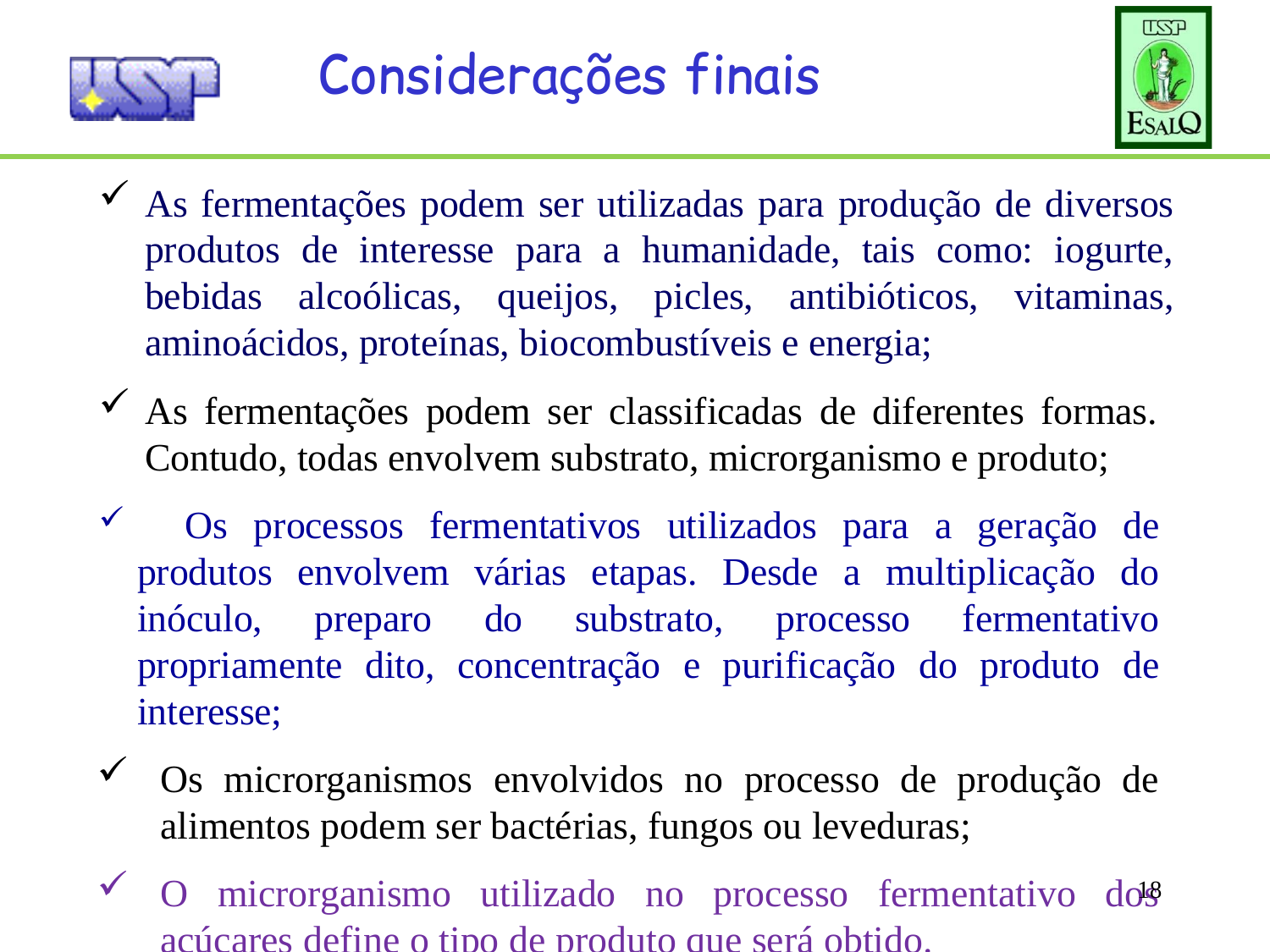

# Considerações finais

As fermentações podem ser utilizadas para produção de diversos produtos de interesse para a humanidade, tais como: iogurte, bebidas alcoólicas, queijos, picles, antibióticos, vitaminas, aminoácidos, proteínas, biocombustíveis e energia;

As fermentações podem ser classificadas de diferentes formas.  Contudo, todas envolvem substrato, microrganismo e produto;

	Os processos fermentativos utilizados para a geração de produtos envolvem várias etapas. Desde a multiplicação do inóculo, preparo do substrato, processo fermentativo propriamente dito, concentração e purificação do produto de interesse;

Os microrganismos envolvidos no processo de produção de alimentos podem ser bactérias, fungos ou leveduras;

O microrganismo utilizado no processo fermentativo dos açúcares define o tipo de produto que será obtido.
18